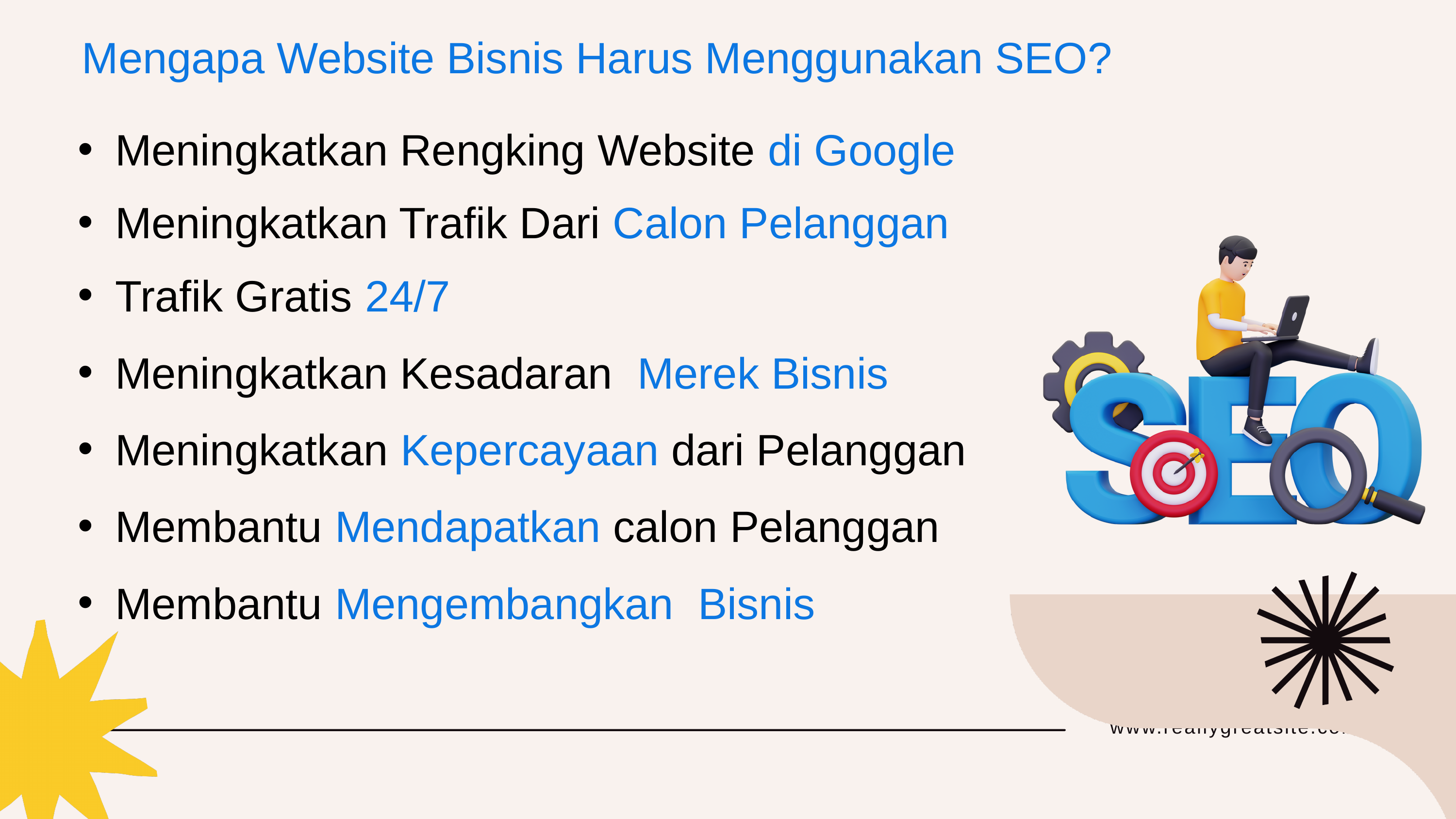

Mengapa Website Bisnis Harus Menggunakan SEO?
Meningkatkan Rengking Website di Google
Meningkatkan Trafik Dari Calon Pelanggan

Trafik Gratis 24/7
Meningkatkan Kesadaran  Merek Bisnis
Meningkatkan Kepercayaan dari Pelanggan
Membantu Mendapatkan calon Pelanggan
Membantu Mengembangkan  Bisnis

www.reallygreatsite.com